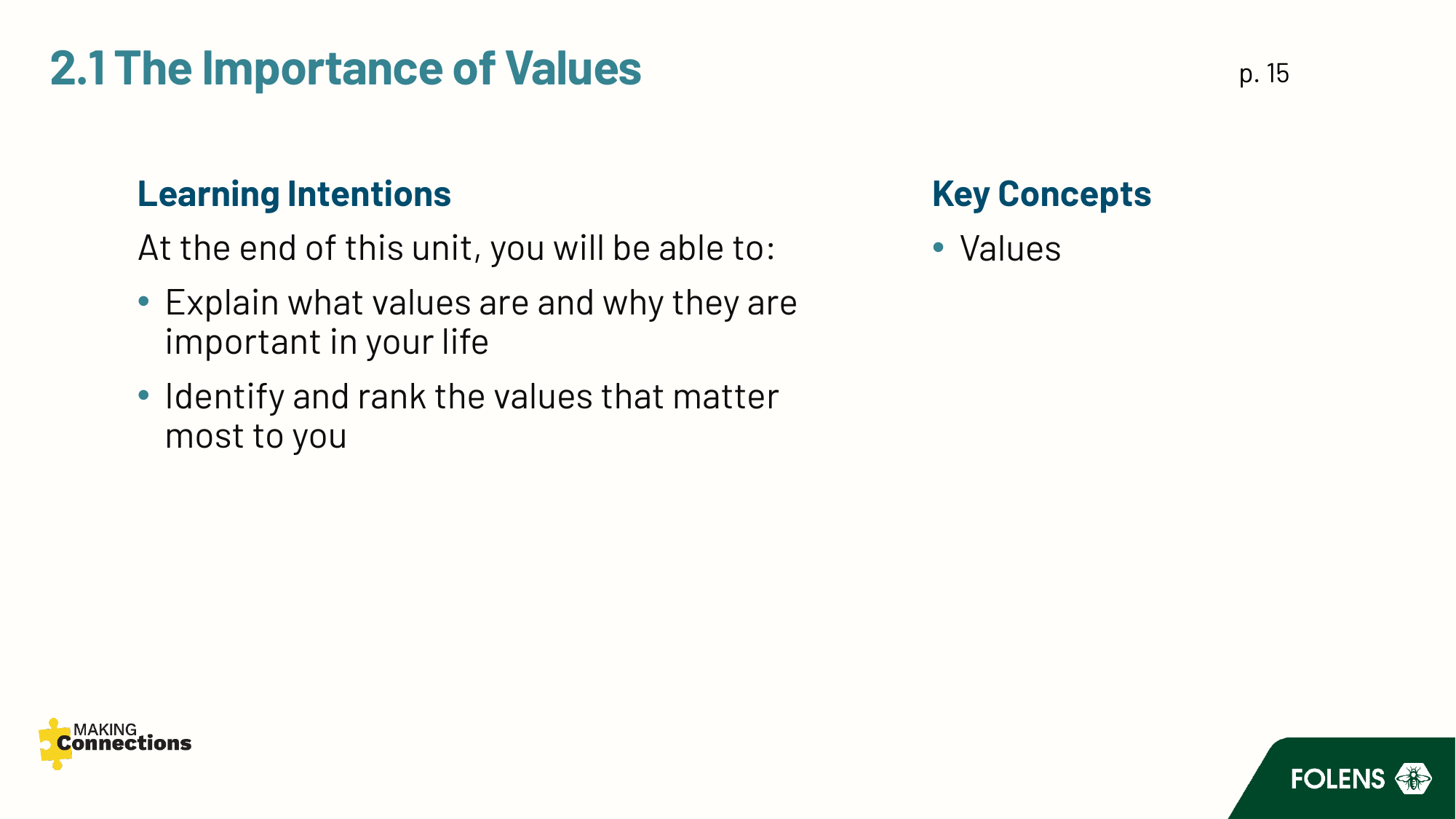

# 2.1 The Importance of Values
p. 15
Learning Intentions
At the end of this unit, you will be able to:
Explain what values are and why they are important in your life
Identify and rank the values that matter most to you
Key Concepts
Values